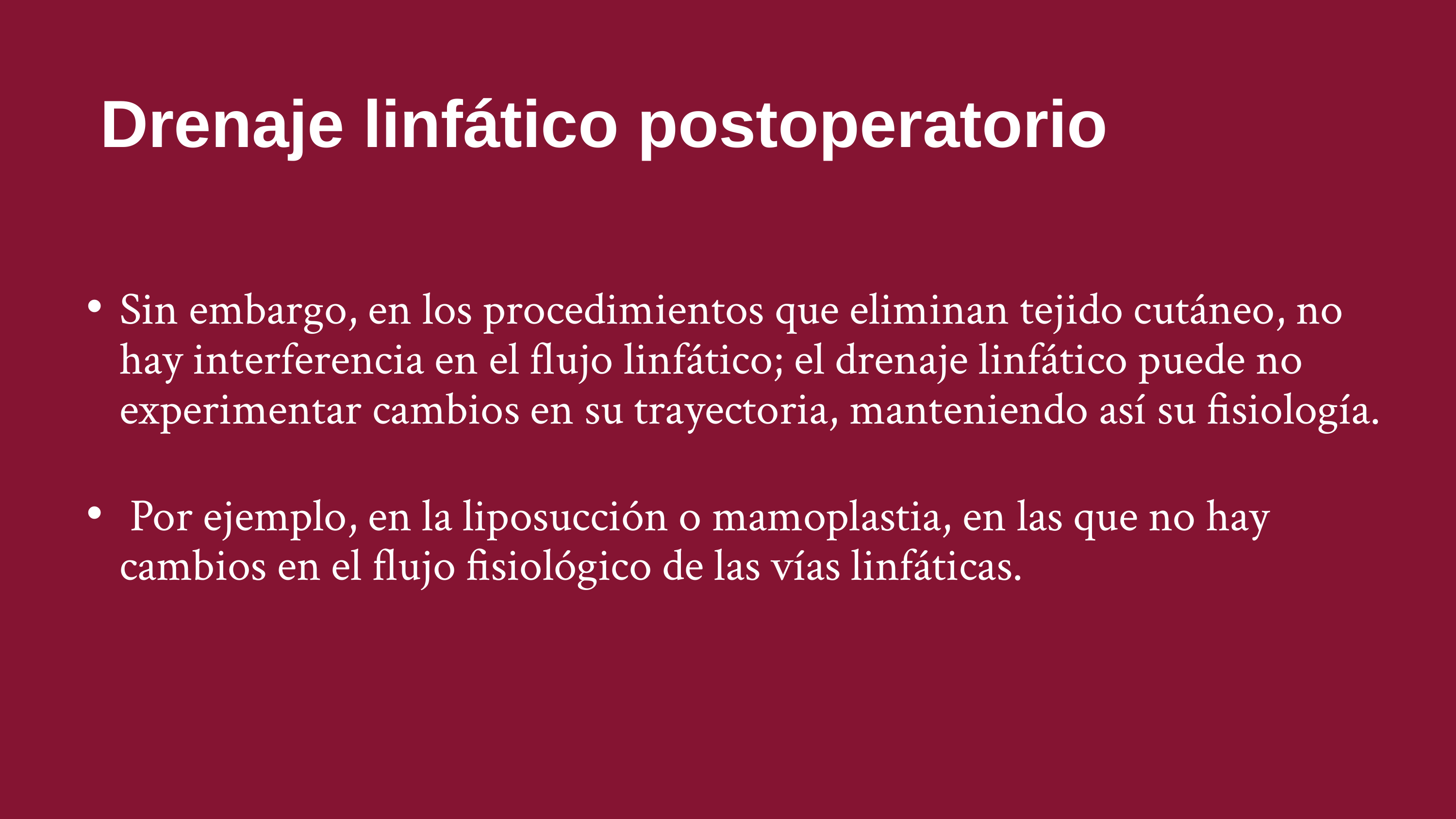

Drenaje linfático postoperatorio

Sin embargo, en los procedimientos que eliminan tejido cutáneo, no hay interferencia en el flujo linfático; el drenaje linfático puede no experimentar cambios en su trayectoria, manteniendo así su fisiología.

 Por ejemplo, en la liposucción o mamoplastia, en las que no hay cambios en el flujo fisiológico de las vías linfáticas.